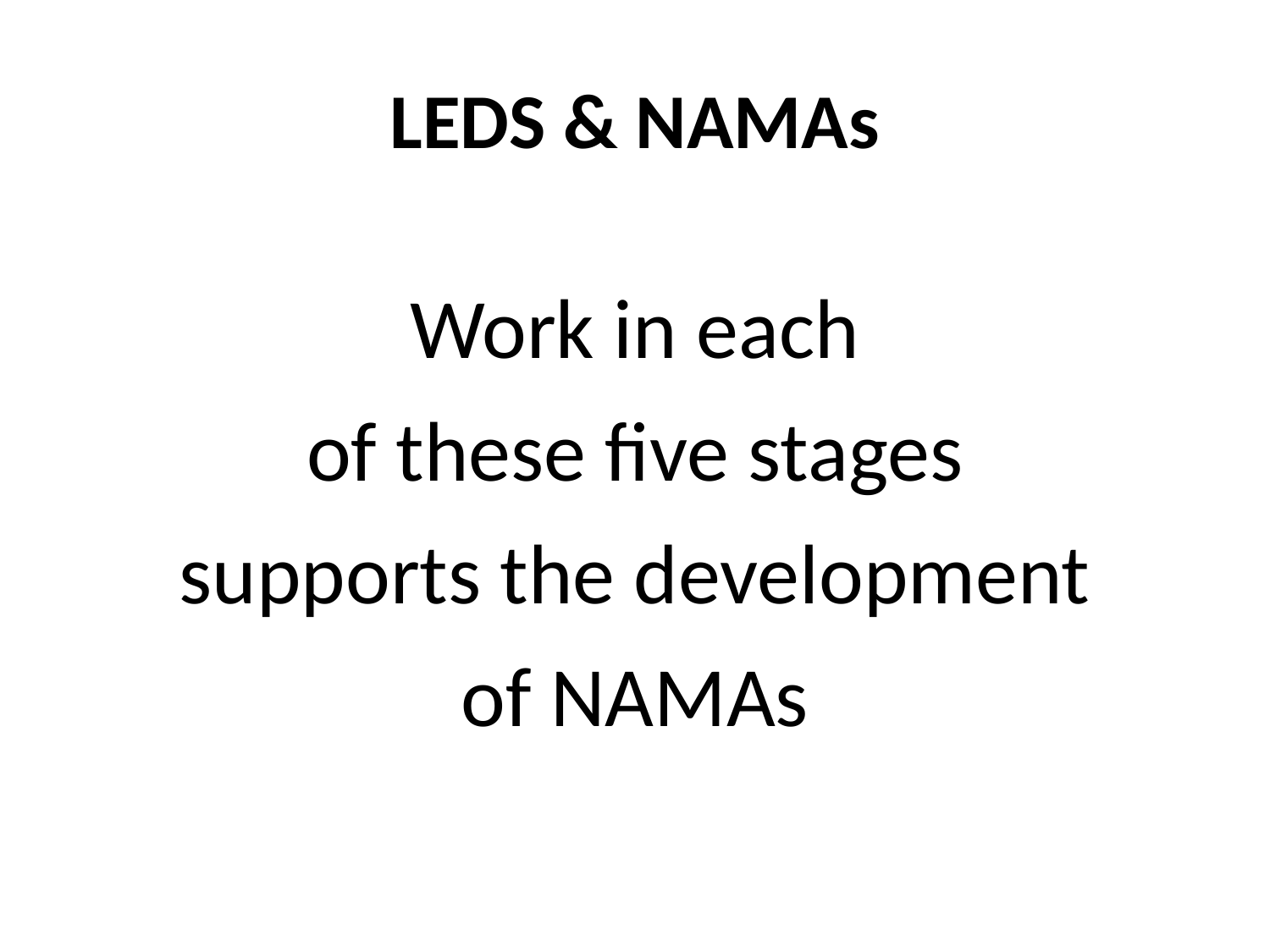

# LEDS & NAMAs
Work in each
of these five stages
supports the development
of NAMAs